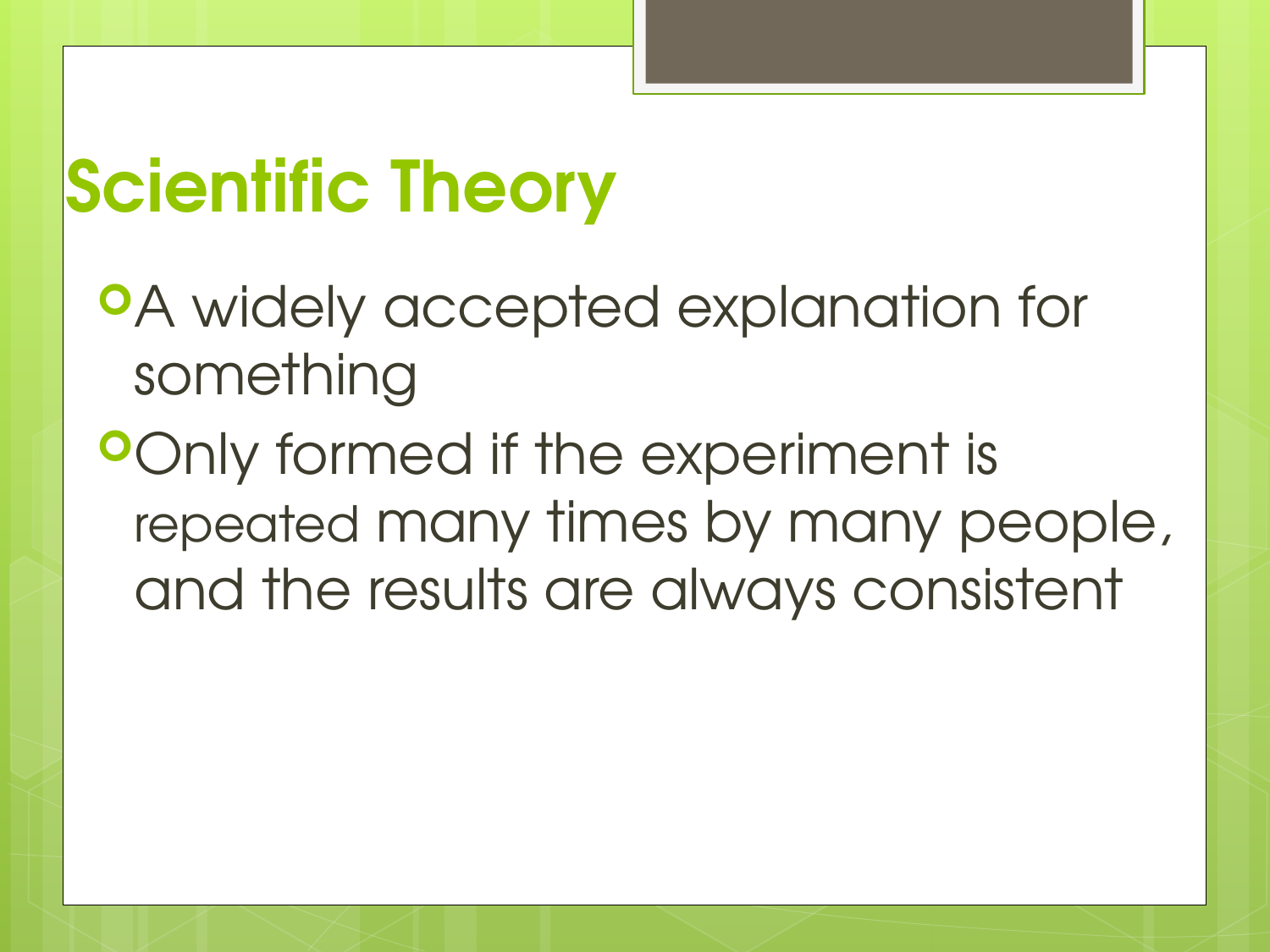

# Scientific Theory
A widely accepted explanation for something
Only formed if the experiment is repeated many times by many people, and the results are always consistent